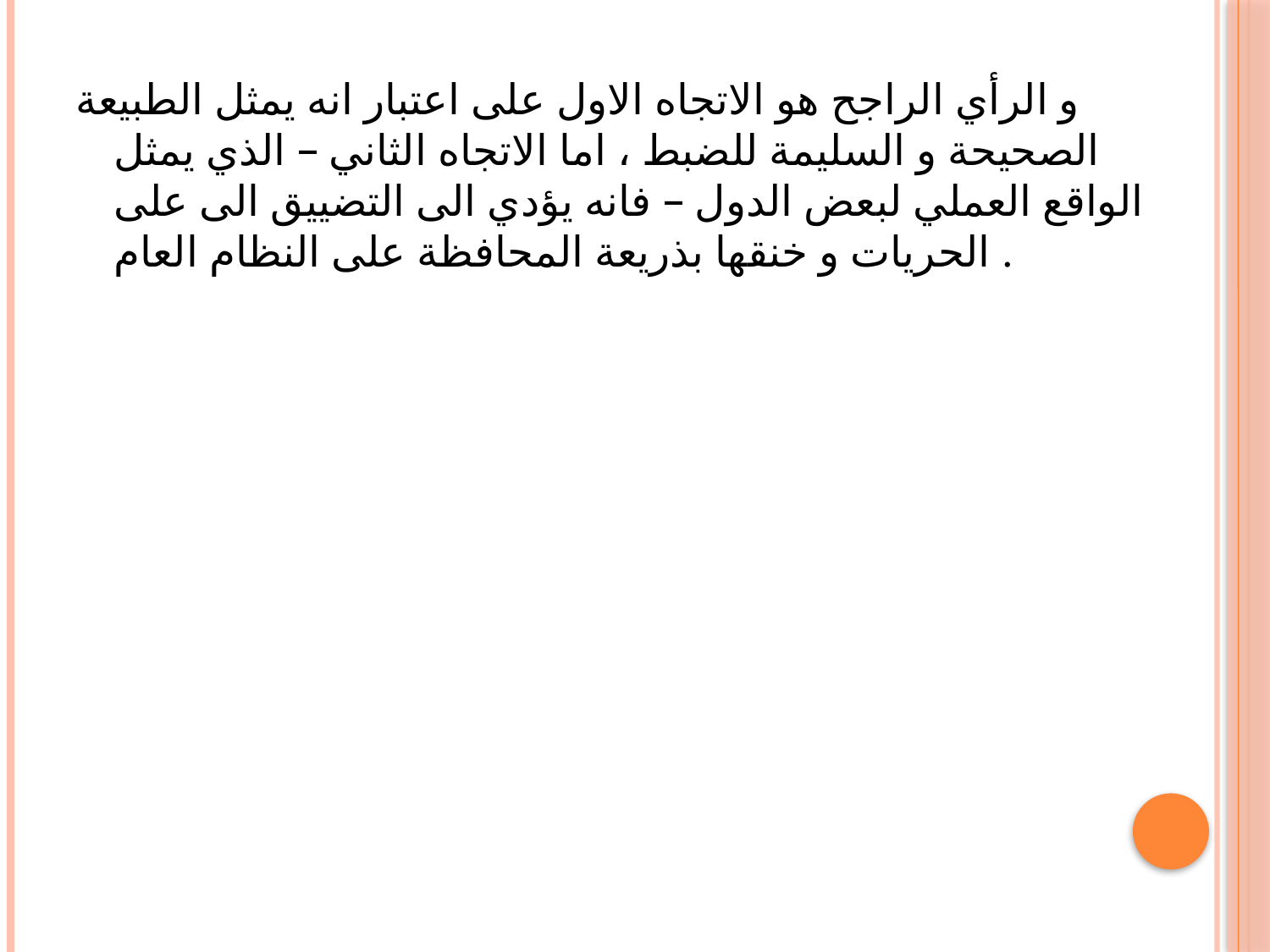

و الرأي الراجح هو الاتجاه الاول على اعتبار انه يمثل الطبيعة الصحيحة و السليمة للضبط ، اما الاتجاه الثاني – الذي يمثل الواقع العملي لبعض الدول – فانه يؤدي الى التضييق الى على الحريات و خنقها بذريعة المحافظة على النظام العام .